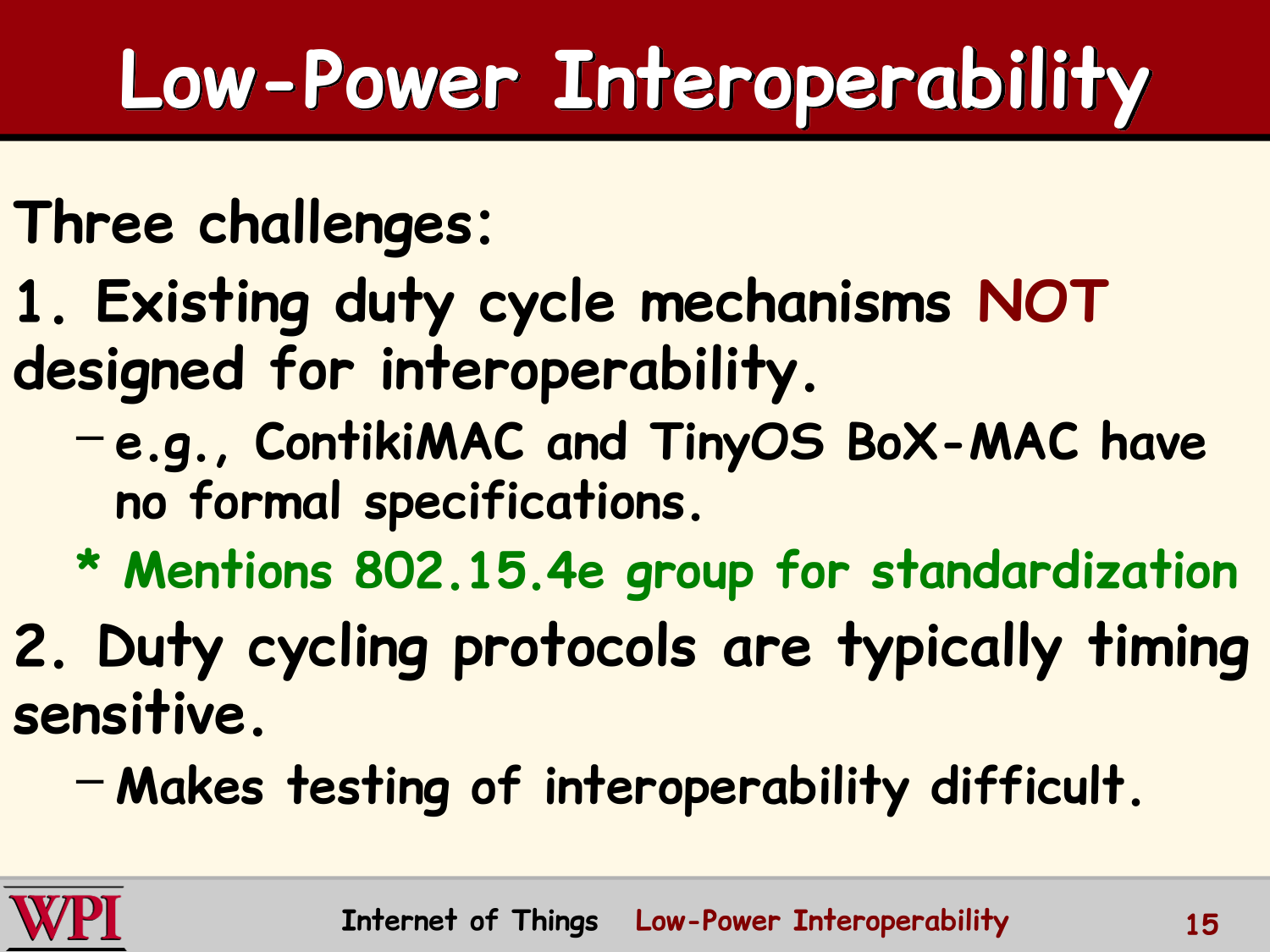

# Low-Power Interoperability
Three challenges:
1. Existing duty cycle mechanisms NOT designed for interoperability.
e.g., ContikiMAC and TinyOS BoX-MAC have no formal specifications.
* Mentions 802.15.4e group for standardization
2. Duty cycling protocols are typically timing sensitive.
Makes testing of interoperability difficult.
   Internet of Things   Low-Power Interoperability
15